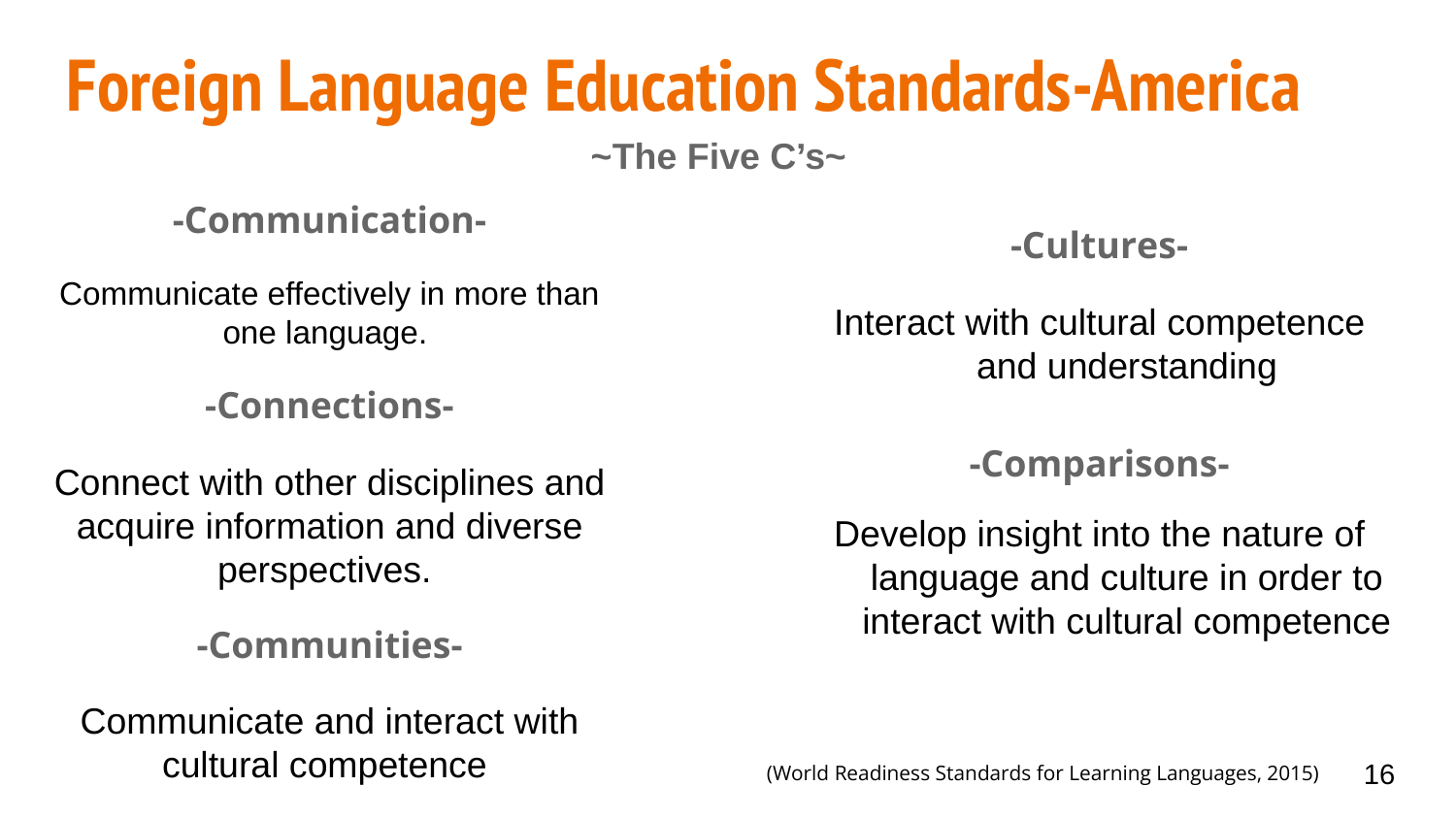

# Foreign Language Education Standards-America
~The Five C’s~
-Communication-
Communicate effectively in more than one language.
-Connections-
Connect with other disciplines and acquire information and diverse perspectives.
-Communities-
Communicate and interact with cultural competence

-Cultures-
Interact with cultural competence and understanding
-Comparisons-
Develop insight into the nature of language and culture in order to interact with cultural competence

(World Readiness Standards for Learning Languages, 2015)
16